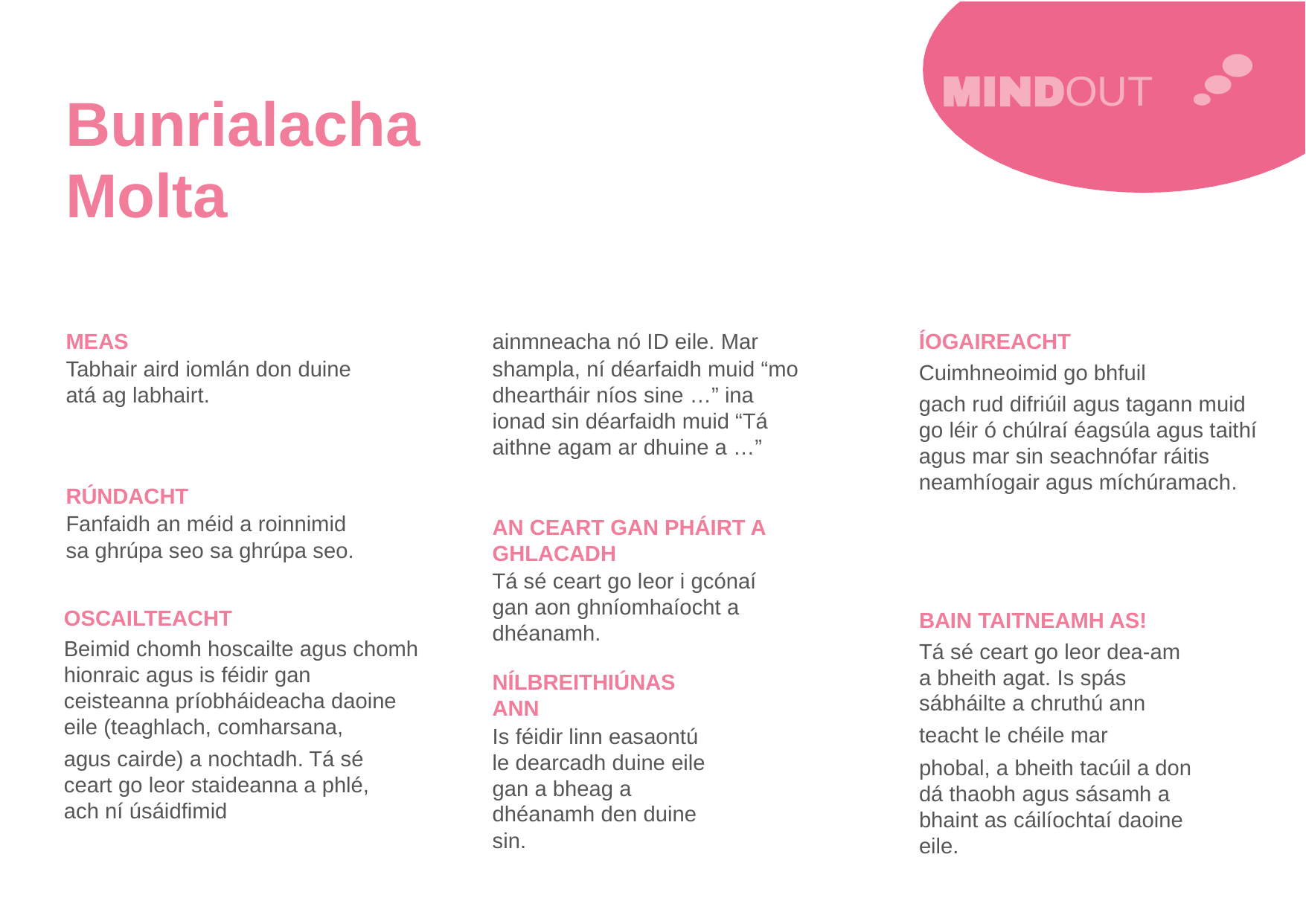

MINDOUT

Bunrialacha Molta

MEAS
Tabhair aird iomlán don duine atá ag labhairt.
ainmneacha nó ID eile. Mar
shampla, ní déarfaidh muid “mo dheartháir níos sine …” ina ionad sin déarfaidh muid “Tá aithne agam ar dhuine a …”
ÍOGAIREACHT
Cuimhneoimid go bhfuil
gach rud difriúil agus tagann muid go léir ó chúlraí éagsúla agus taithí agus mar sin seachnófar ráitis neamhíogair agus míchúramach.
RÚNDACHT
Fanfaidh an méid a roinnimid sa ghrúpa seo sa ghrúpa seo.
AN CEART GAN PHÁIRT A GHLACADH
Tá sé ceart go leor i gcónaí gan aon ghníomhaíocht a dhéanamh.
OSCAILTEACHT
Beimid chomh hoscailte agus chomh hionraic agus is féidir gan ceisteanna príobháideacha daoine eile (teaghlach, comharsana,
agus cairde) a nochtadh. Tá sé ceart go leor staideanna a phlé, ach ní úsáidfimid
BAIN TAITNEAMH AS!
Tá sé ceart go leor dea-am a bheith agat. Is spás sábháilte a chruthú ann
teacht le chéile mar
phobal, a bheith tacúil a don dá thaobh agus sásamh a bhaint as cáilíochtaí daoine eile.
NÍLBREITHIÚNAS ANN
Is féidir linn easaontú le dearcadh duine eile gan a bheag a dhéanamh den duine sin.